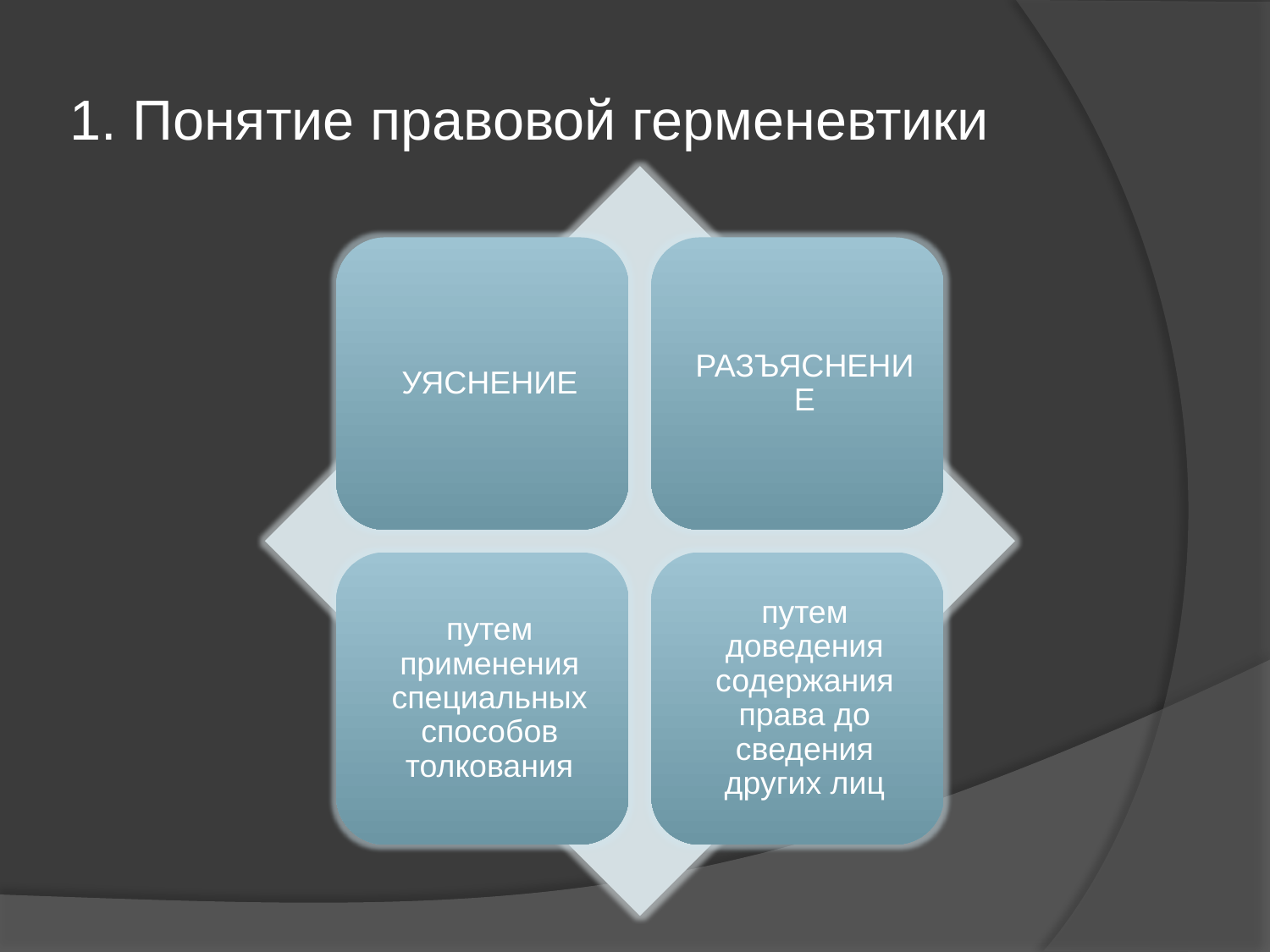

# 1. Понятие правовой герменевтики
УЯСНЕНИЕ
РАЗЪЯСНЕНИЕ
путем применения специальных способов толкования
путем доведения содержания права до сведения других лиц